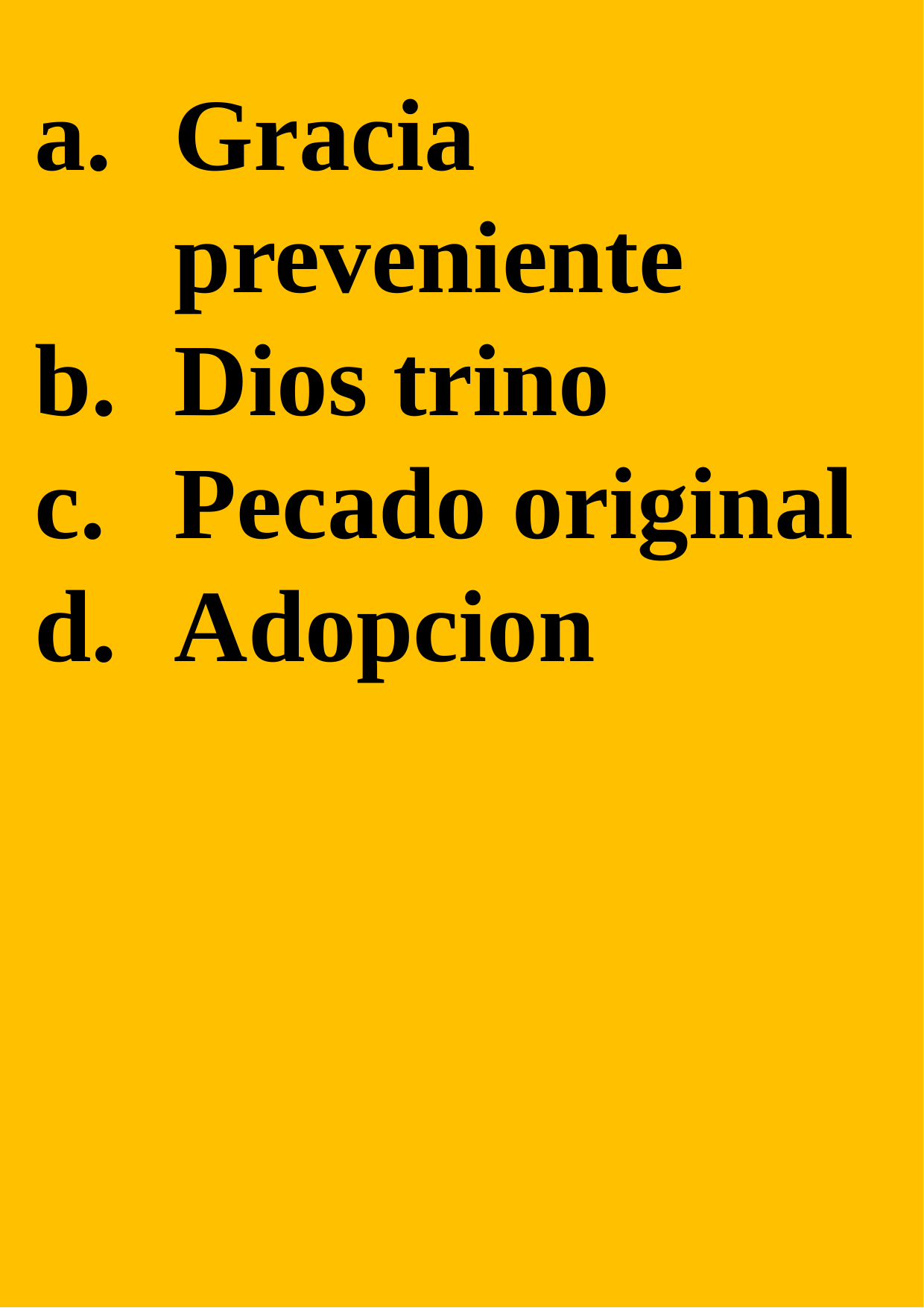

Gracia preveniente
Dios trino
Pecado original
Adopcion